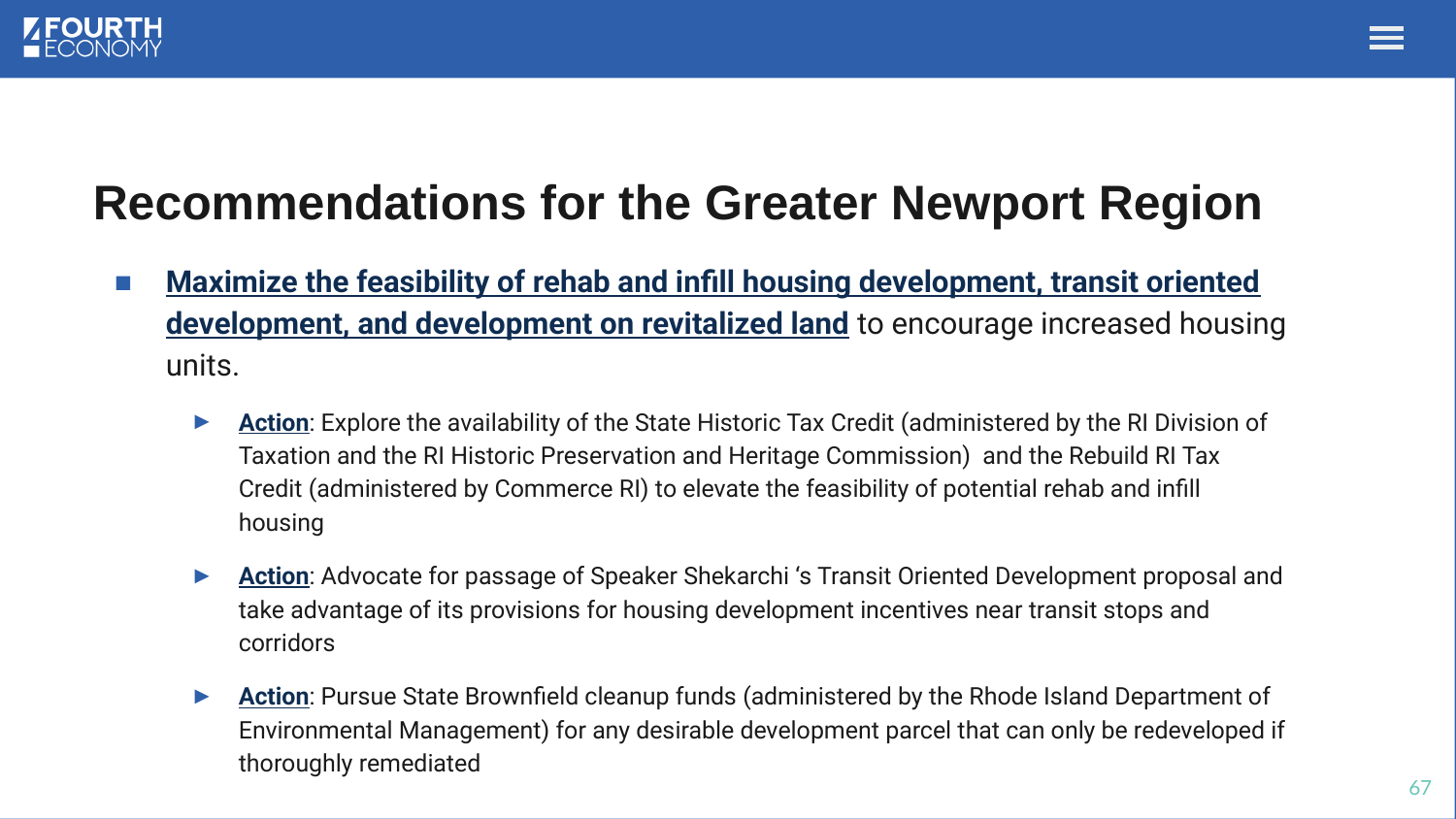

# Recommendations for the Greater Newport Region

Maximize the feasibility of rehab and infill housing development, transit oriented development, and development on revitalized land to encourage increased housing units.
Action: Explore the availability of the State Historic Tax Credit (administered by the RI Division of Taxation and the RI Historic Preservation and Heritage Commission)  and the Rebuild RI Tax Credit (administered by Commerce RI) to elevate the feasibility of potential rehab and infill housing
Action: Advocate for passage of Speaker Shekarchi ‘s Transit Oriented Development proposal and take advantage of its provisions for housing development incentives near transit stops and corridors
Action: Pursue State Brownfield cleanup funds (administered by the Rhode Island Department of Environmental Management) for any desirable development parcel that can only be redeveloped if thoroughly remediated
67